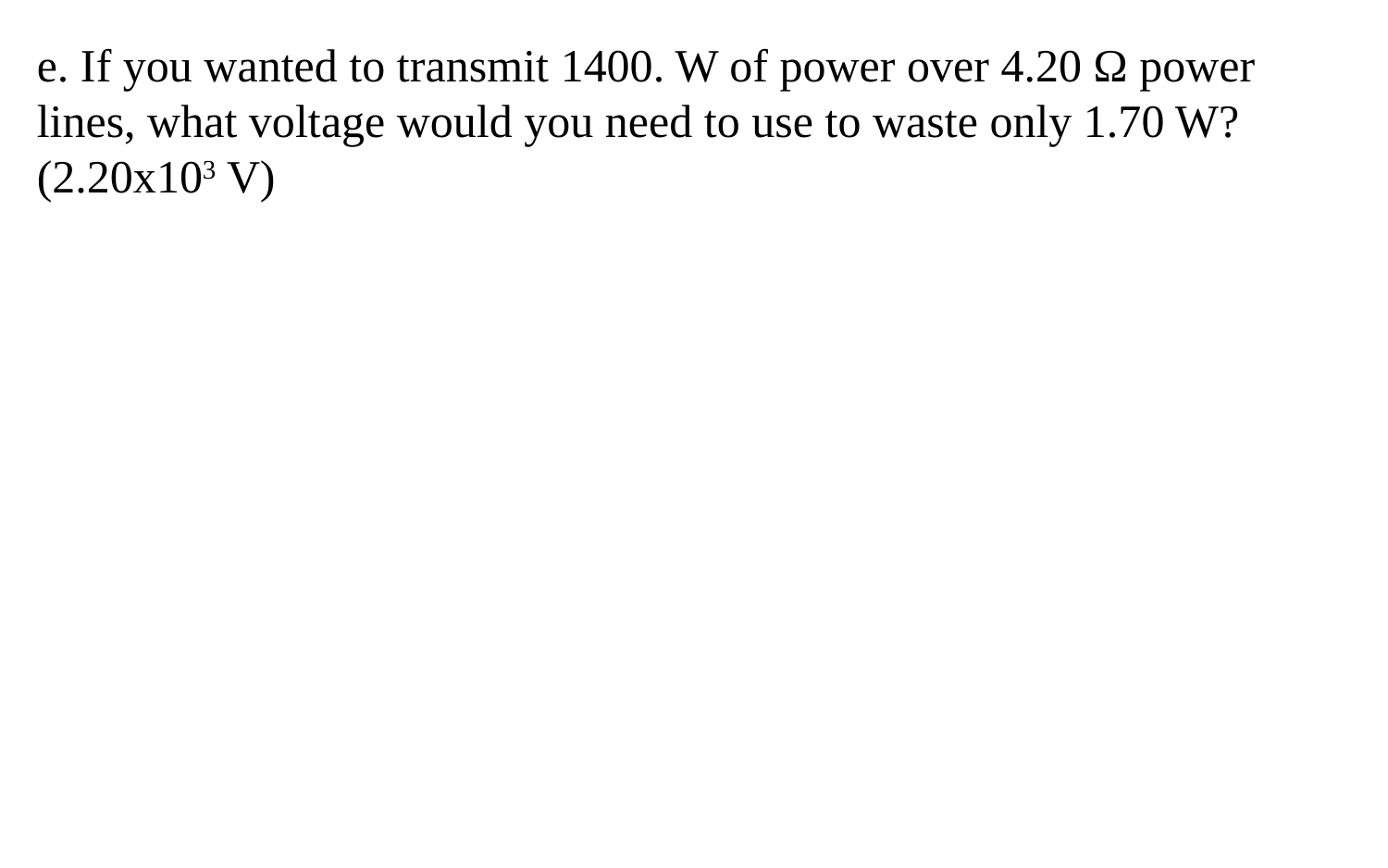

e. If you wanted to transmit 1400. W of power over 4.20 Ω power lines, what voltage would you need to use to waste only 1.70 W? (2.20x103 V)